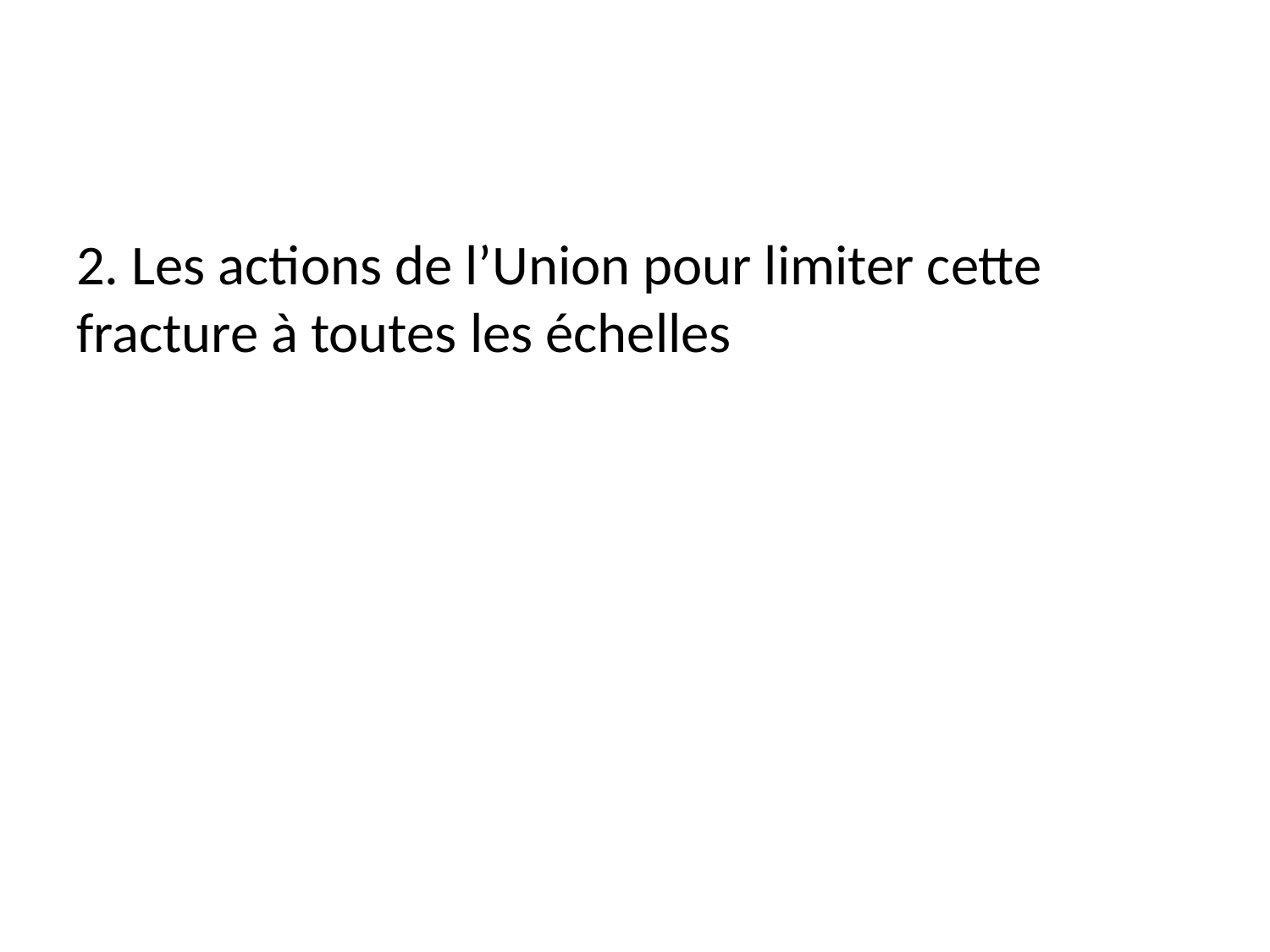

2. Les actions de l’Union pour limiter cette fracture à toutes les échelles